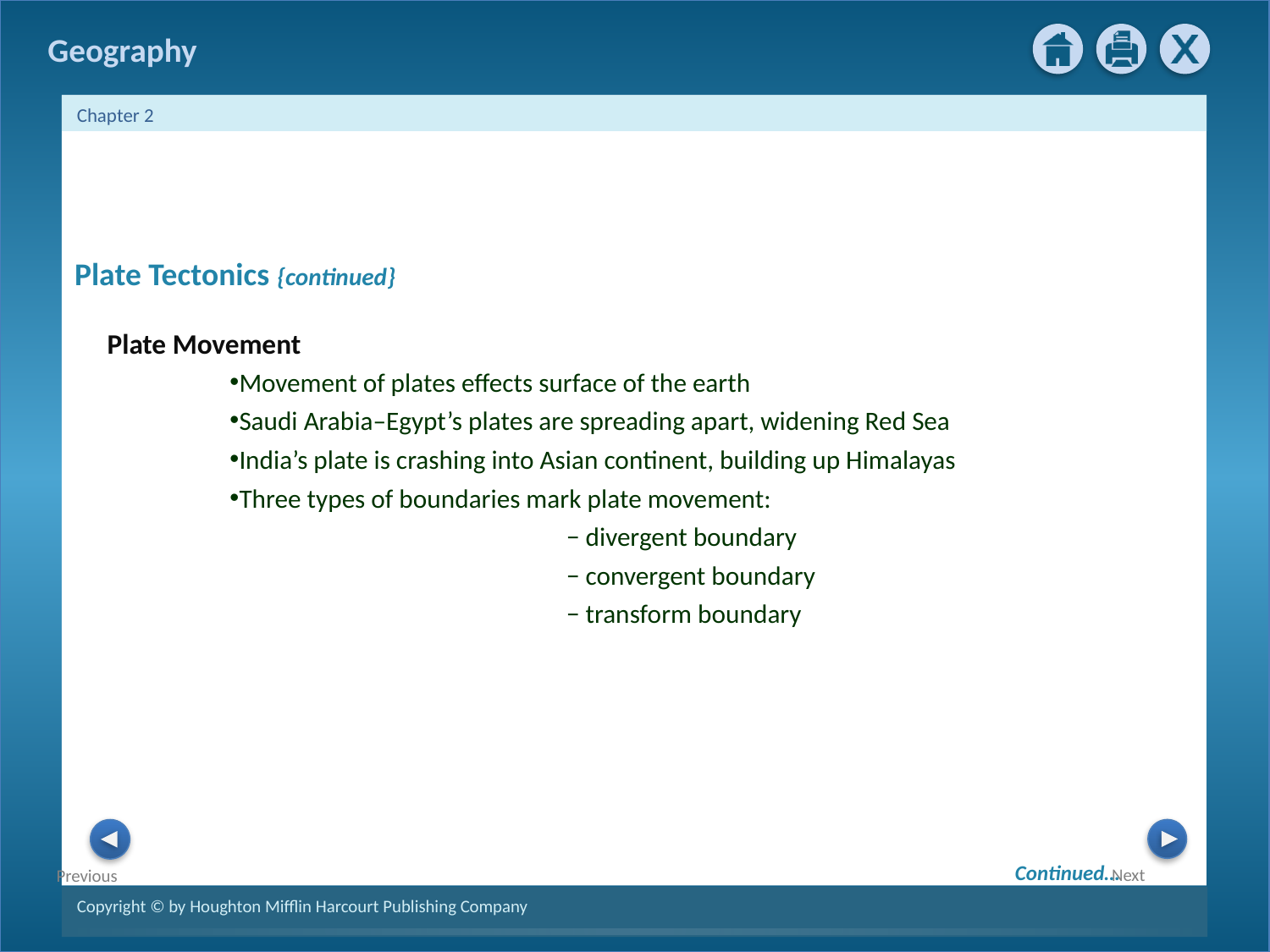

Plate Tectonics {continued}

 Plate Movement
Movement of plates effects surface of the earth
Saudi Arabia–Egypt’s plates are spreading apart, widening Red Sea
India’s plate is crashing into Asian continent, building up Himalayas
Three types of boundaries mark plate movement:
			   − divergent boundary
			   − convergent boundary
			   − transform boundary
Continued…